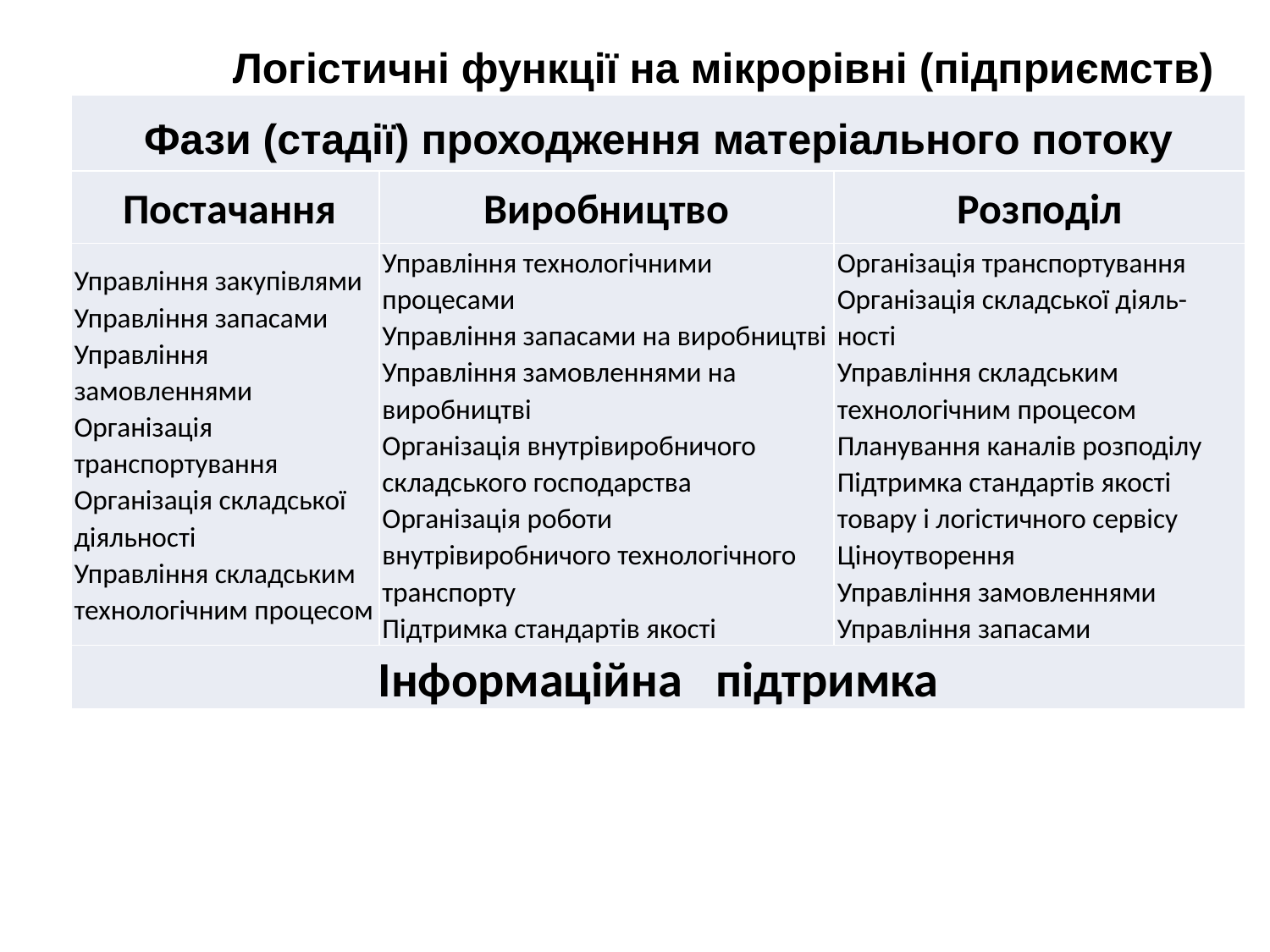

Логістичні функції на мікрорівні (підприємств)
| Фази (стадії) проходження матеріального потоку |  |  |
| --- | --- | --- |
| Постачання | Виробництво | Розподіл |
| Управління закупівлями Управління запасами Управління замовленнями Організація транспортування Організація складської діяльності Управління складським технологічним процесом | Управління технологічними процесами Управління запасами на виробництві Управління замовленнями на виробництві Організація внутрівиробничого складського господарства Організація роботи внутрівиробничого технологічного транспорту Підтримка стандартів якості | Організація транспортування Організація складської діяль-ності Управління складським технологічним процесом Планування каналів розподілу Підтримка стандартів якості товару і логістичного сервісу Ціноутворення Управління замовленнями Управління запасами |
| Інформаційна підтримка |  |  |